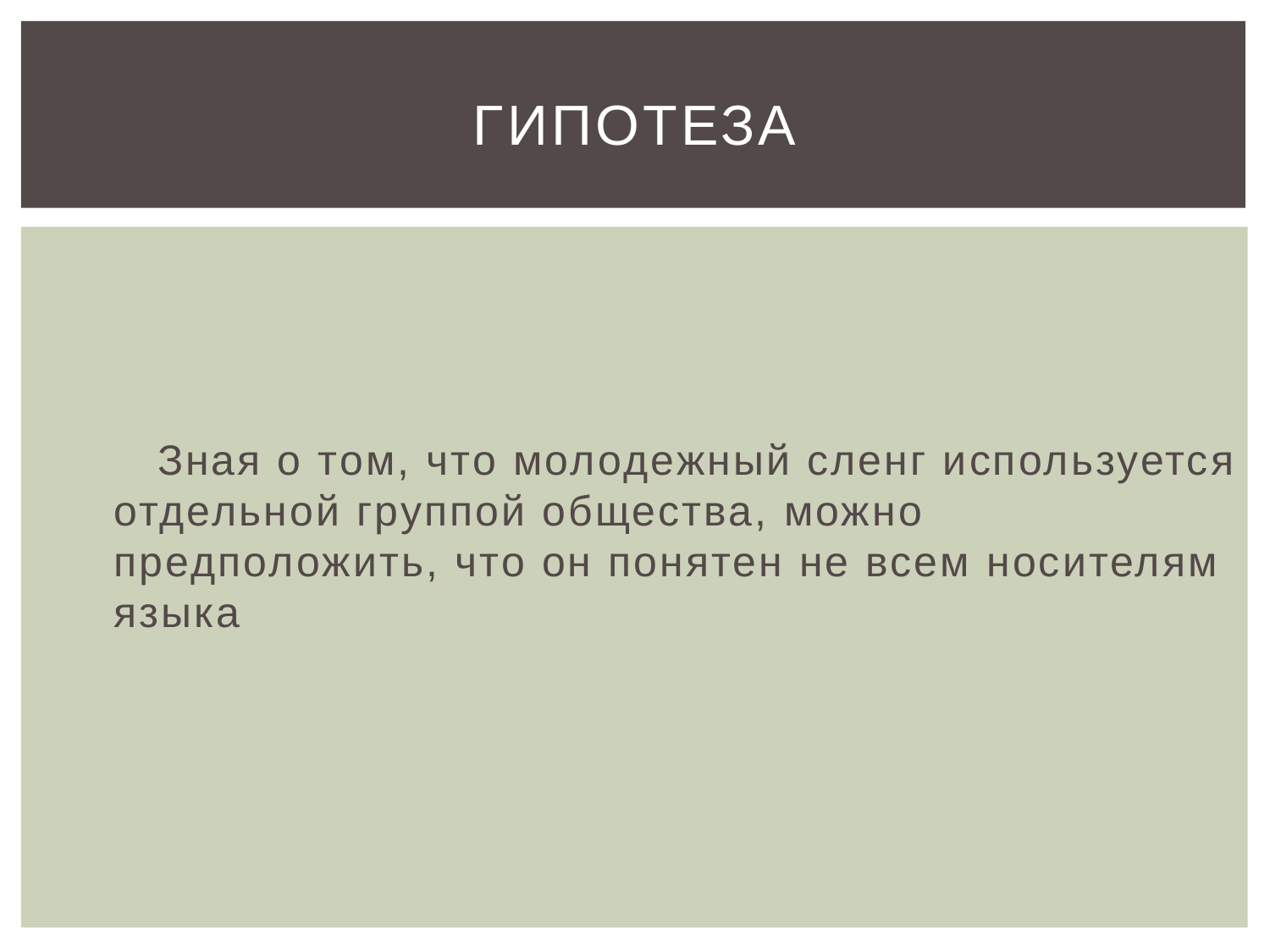

# Гипотеза
   Зная о том, что молодежный сленг используется отдельной группой общества, можно предположить, что он понятен не всем носителям языка